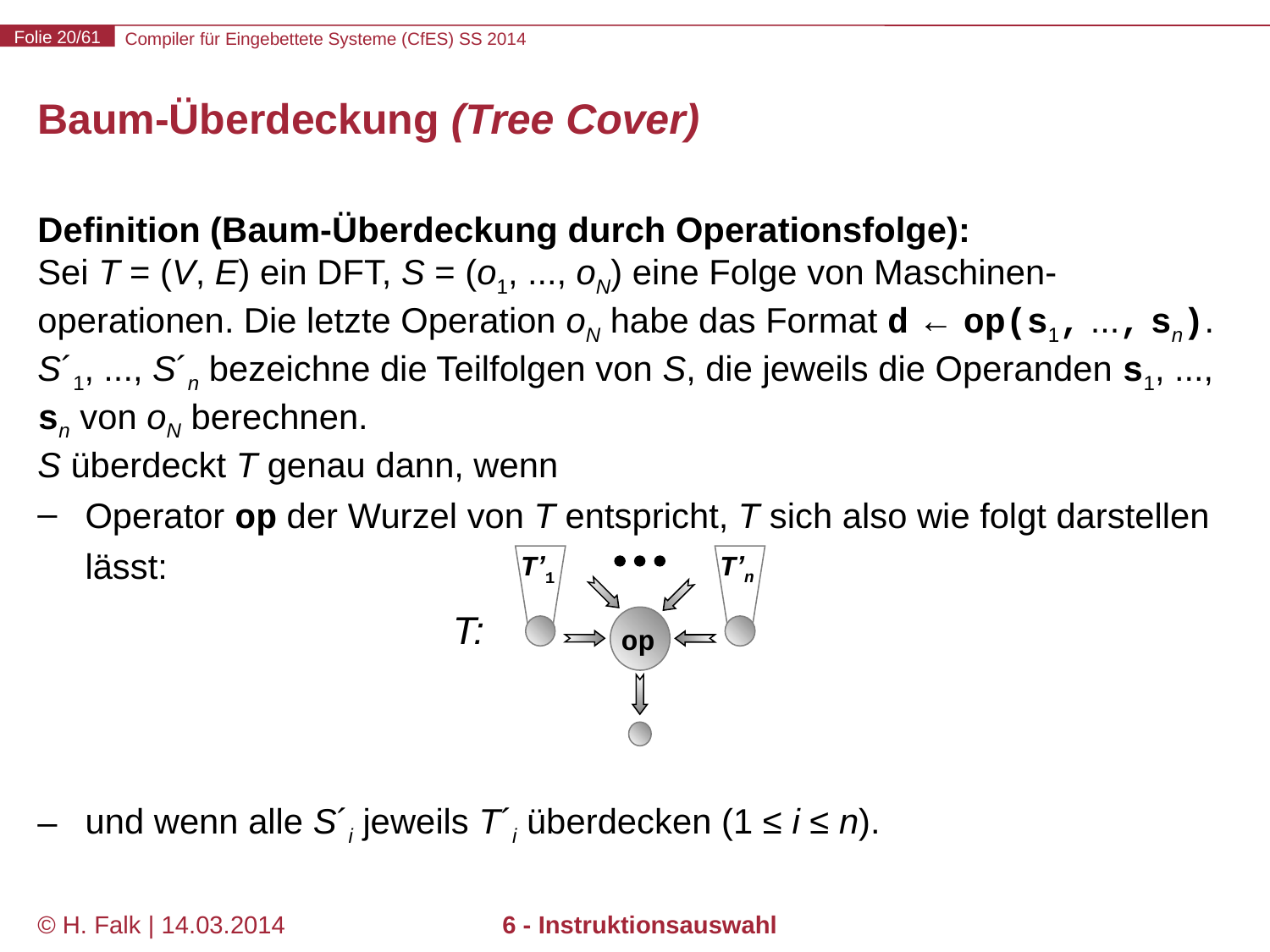

# Baum-Überdeckung (Tree Cover)
Definition (Baum-Überdeckung durch Operationsfolge):
Sei T = (V, E) ein DFT, S = (o1, ..., oN) eine Folge von Maschinen-operationen. Die letzte Operation oN habe das Format d ← op(s1, ..., sn). S´1, ..., S´n bezeichne die Teilfolgen von S, die jeweils die Operanden s1, ..., sn von oN berechnen.
S überdeckt T genau dann, wenn
Operator op der Wurzel von T entspricht, T sich also wie folgt darstellen lässt:

und wenn alle S´i jeweils T´i überdecken (1 ≤ i ≤ n).

T’n
T’1

T:

op

© H. Falk | 14.03.2014
6 - Instruktionsauswahl